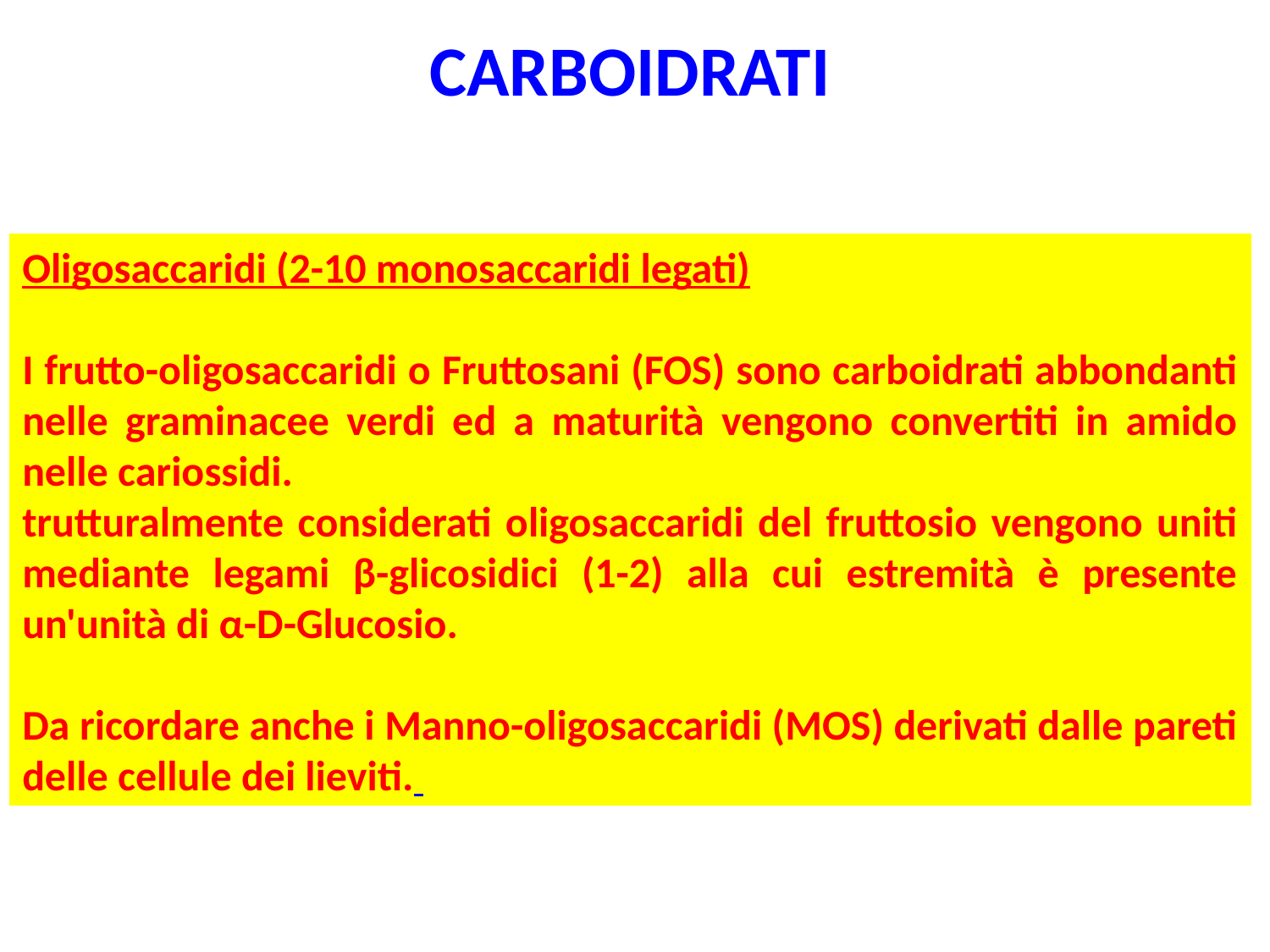

CARBOIDRATI
Oligosaccaridi (2-10 monosaccaridi legati)

I frutto-oligosaccaridi o Fruttosani (FOS) sono carboidrati abbondanti nelle graminacee verdi ed a maturità vengono convertiti in amido nelle cariossidi.
trutturalmente considerati oligosaccaridi del fruttosio vengono uniti mediante legami β-glicosidici (1-2) alla cui estremità è presente un'unità di α-D-Glucosio.

Da ricordare anche i Manno-oligosaccaridi (MOS) derivati dalle pareti delle cellule dei lieviti.